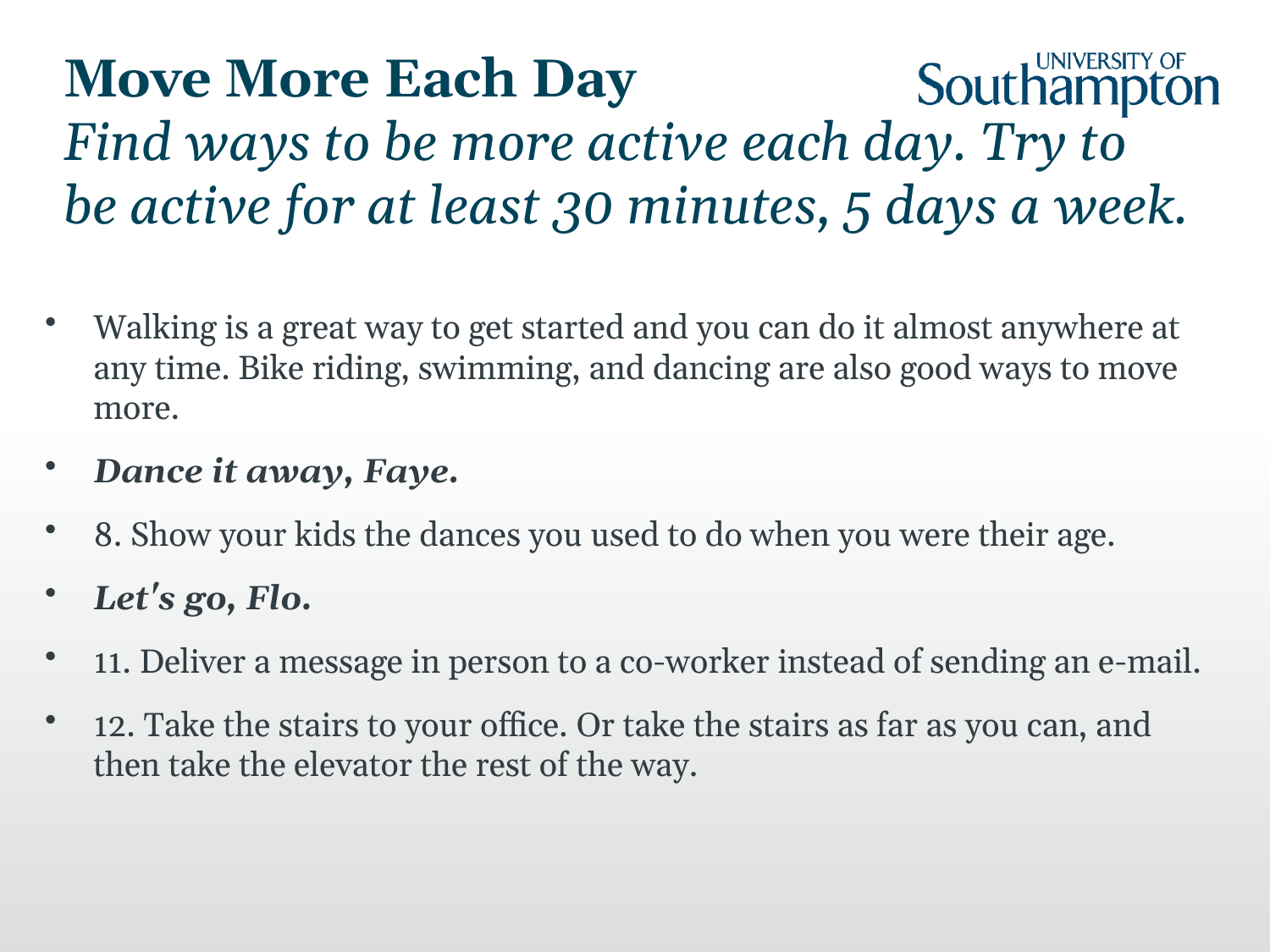

# Move More Each Day Find ways to be more active each day. Try to be active for at least 30 minutes, 5 days a week.

Walking is a great way to get started and you can do it almost anywhere at any time. Bike riding, swimming, and dancing are also good ways to move more.
Dance it away, Faye.
8. Show your kids the dances you used to do when you were their age.
Let's go, Flo.
11. Deliver a message in person to a co-worker instead of sending an e-mail.
12. Take the stairs to your office. Or take the stairs as far as you can, and then take the elevator the rest of the way.